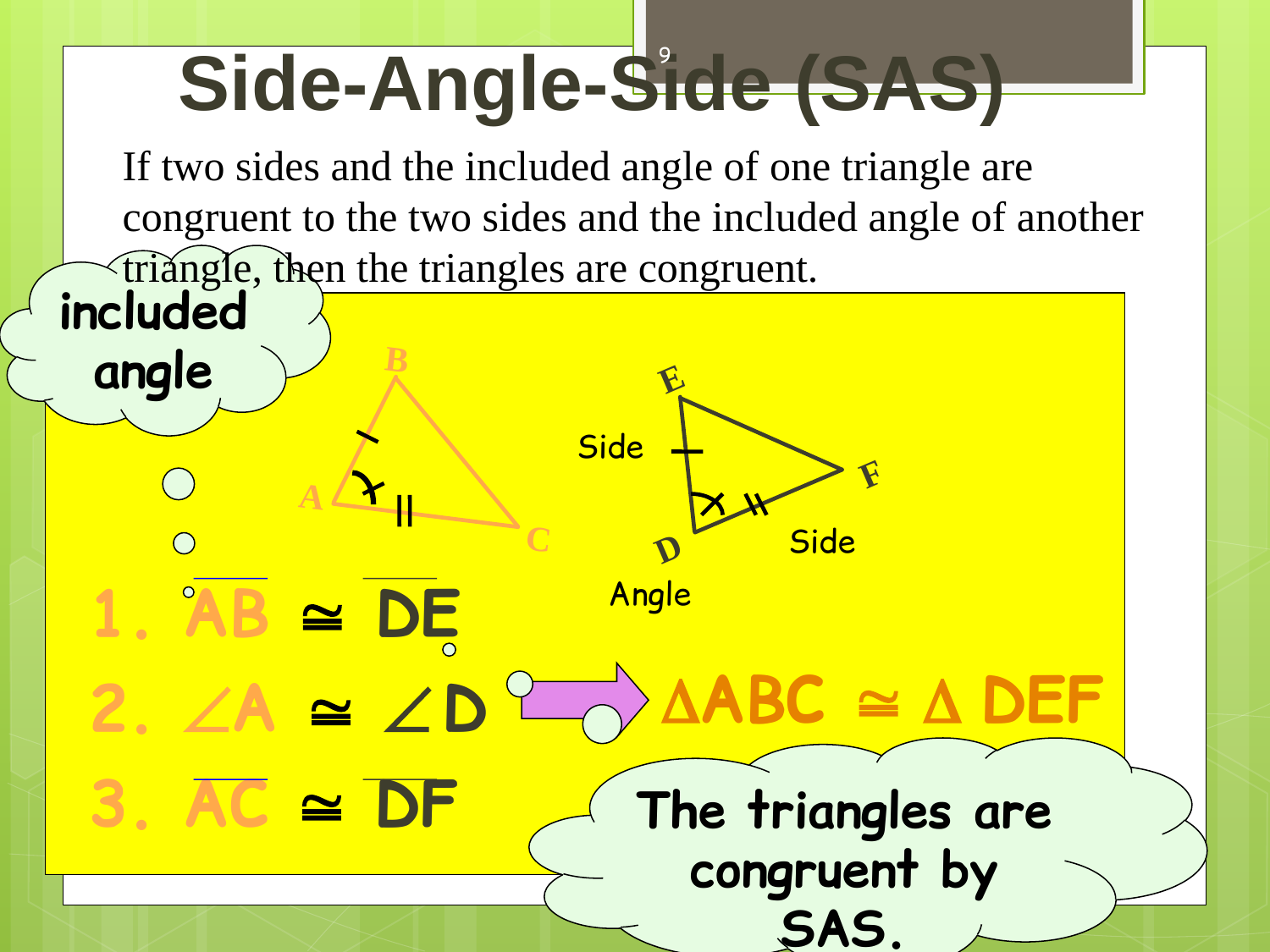

Side-Angle-Side (SAS)
9
If two sides and the included angle of one triangle are congruent to the two sides and the included angle of another triangle, then the triangles are congruent.
included
angle

B

E

Side

F

A

Side
C
D

 AB ≅ DE
 ∠A ≅ ∠ D
 AC ≅ DF
Angle

ΔABC ≅ Δ DEF

The triangles are congruent by SAS.